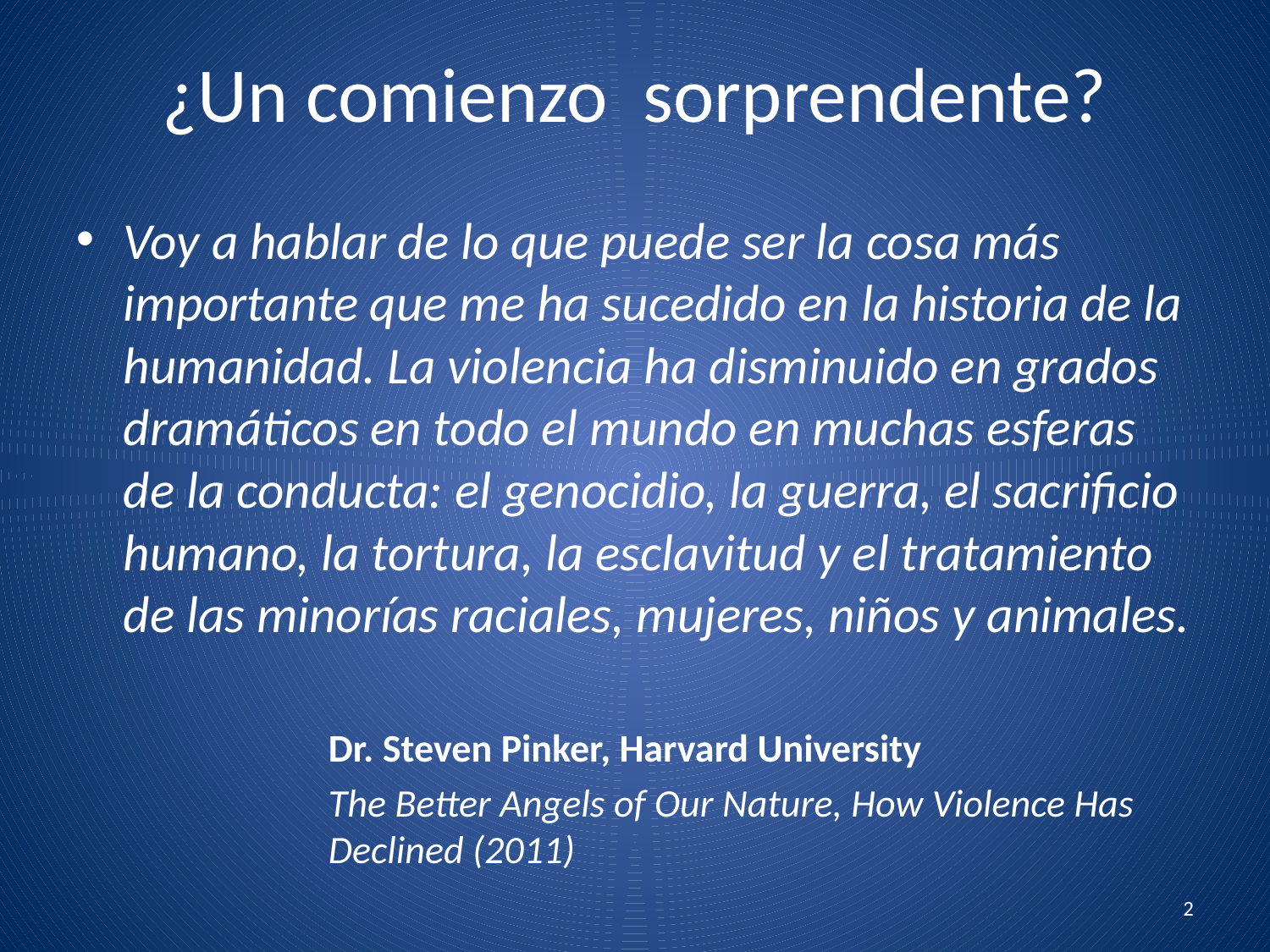

¿Un comienzo  sorprendente?
Voy a hablar de lo que puede ser la cosa más importante que me ha sucedido en la historia de la humanidad. La violencia ha disminuido en grados dramáticos en todo el mundo en muchas esferas de la conducta: el genocidio, la guerra, el sacrificio humano, la tortura, la esclavitud y el tratamiento de las minorías raciales, mujeres, niños y animales.

Dr. Steven Pinker, Harvard University
The Better Angels of Our Nature, How Violence Has Declined (2011)
2